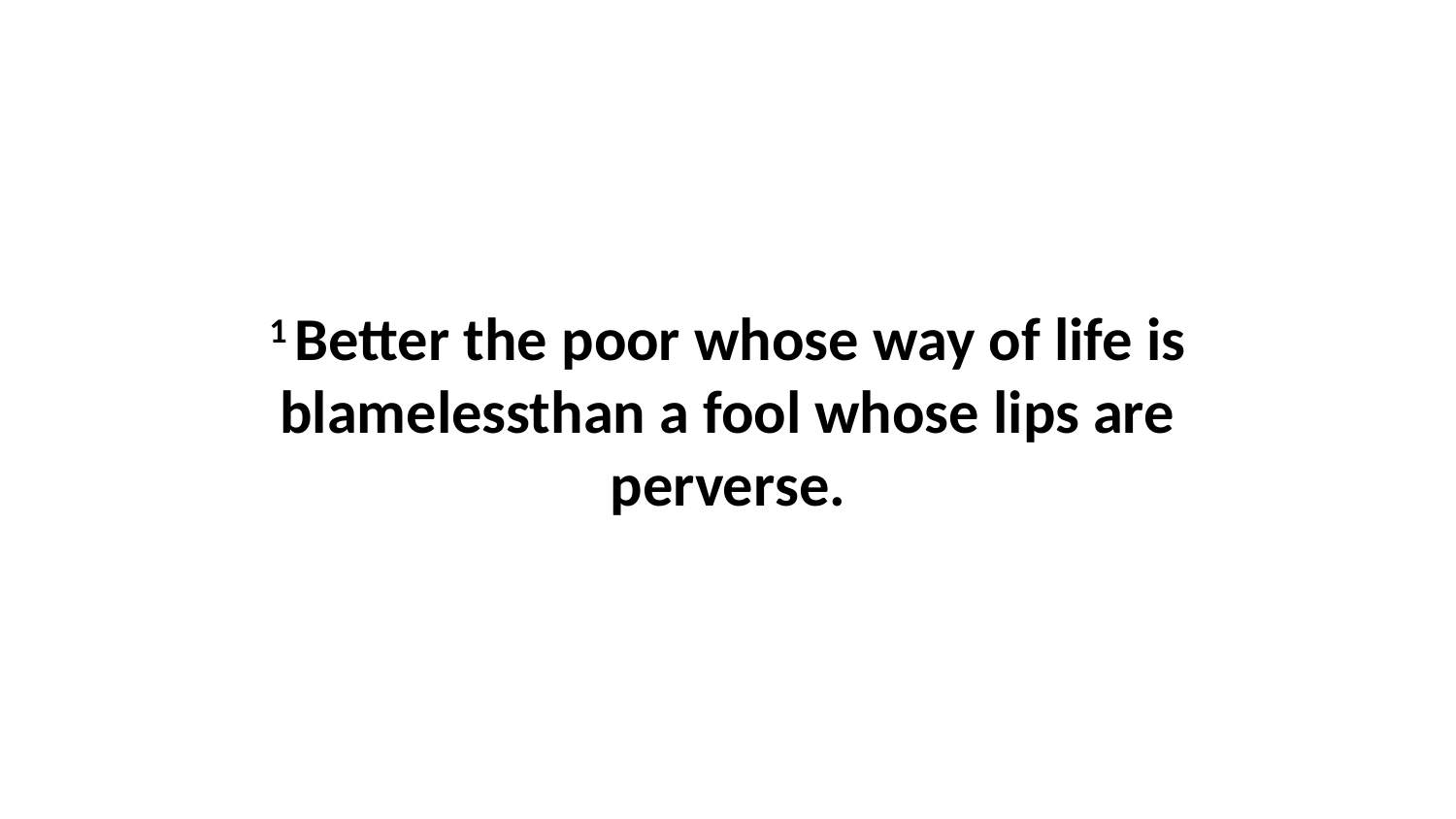

1 Better the poor whose way of life is blamelessthan a fool whose lips are perverse.